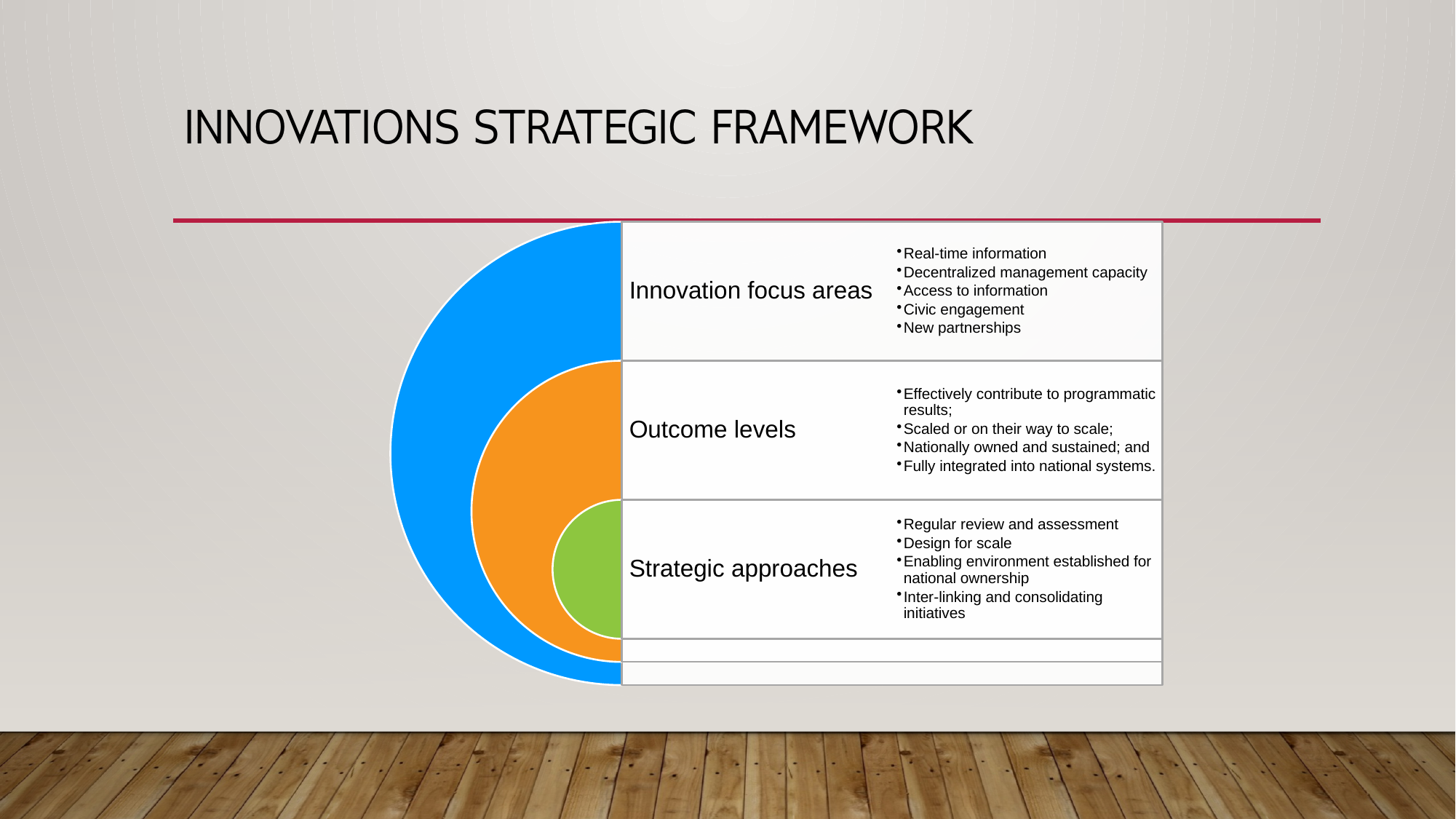

# Innovations strategic framework
Innovation focus areas
Outcome levels
Strategic approaches
Real-time information
Decentralized management capacity
Access to information
Civic engagement
New partnerships
Effectively contribute to programmatic results;
Scaled or on their way to scale;
Nationally owned and sustained; and
Fully integrated into national systems.
Regular review and assessment
Design for scale
Enabling environment established for national ownership
Inter-linking and consolidating initiatives